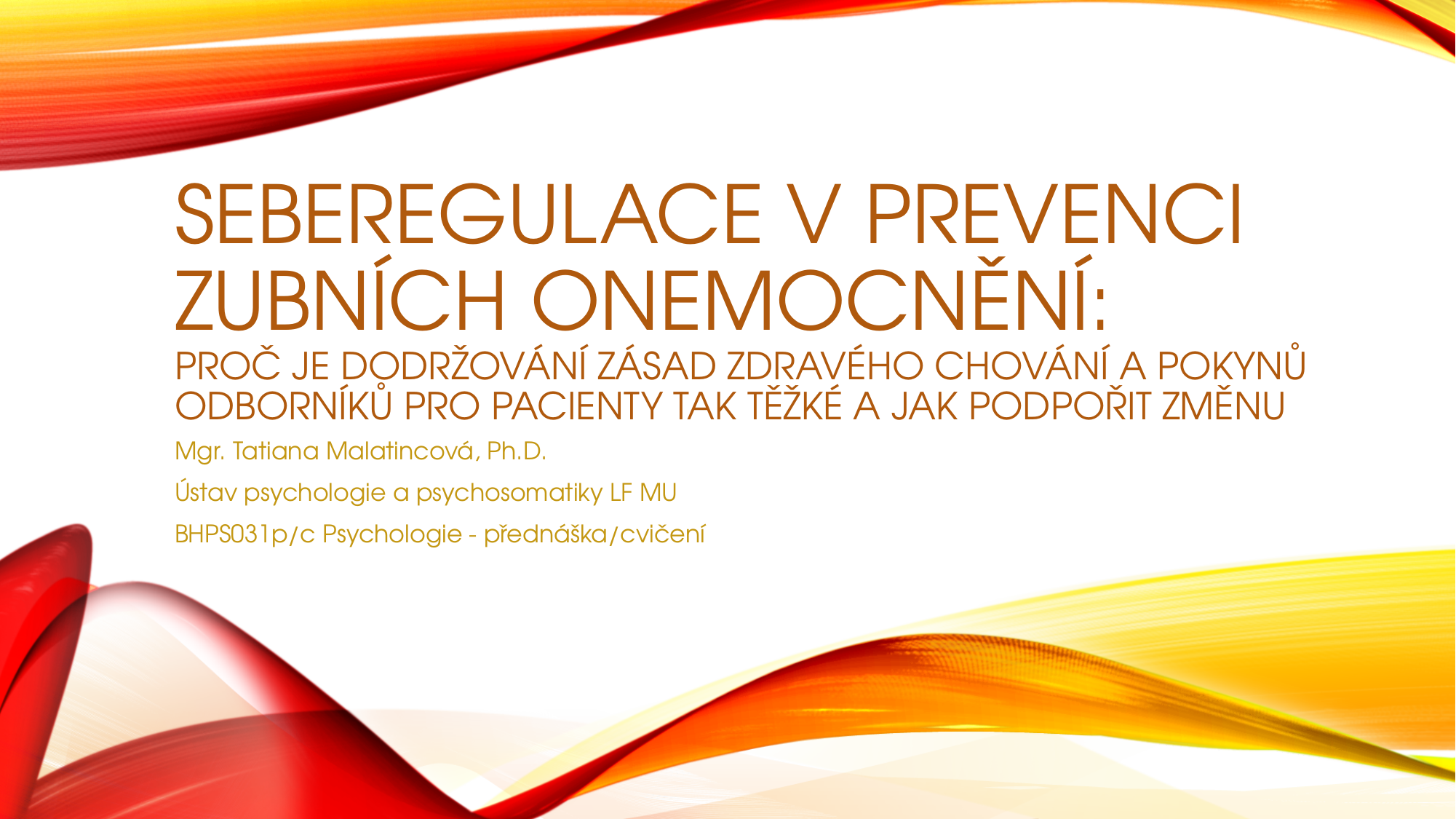

# Seberegulace v prevenci zubních onemocnění: PROČ JE Dodržování zásad zdravého chování a pokynů odborníků pro pacienty tak těžké a jak podpořit změnu
Mgr. Tatiana Malatincová, Ph.D.
Ústav psychologie a psychosomatiky LF MU
BHPS031p/c Psychologie - přednáška/cvičení